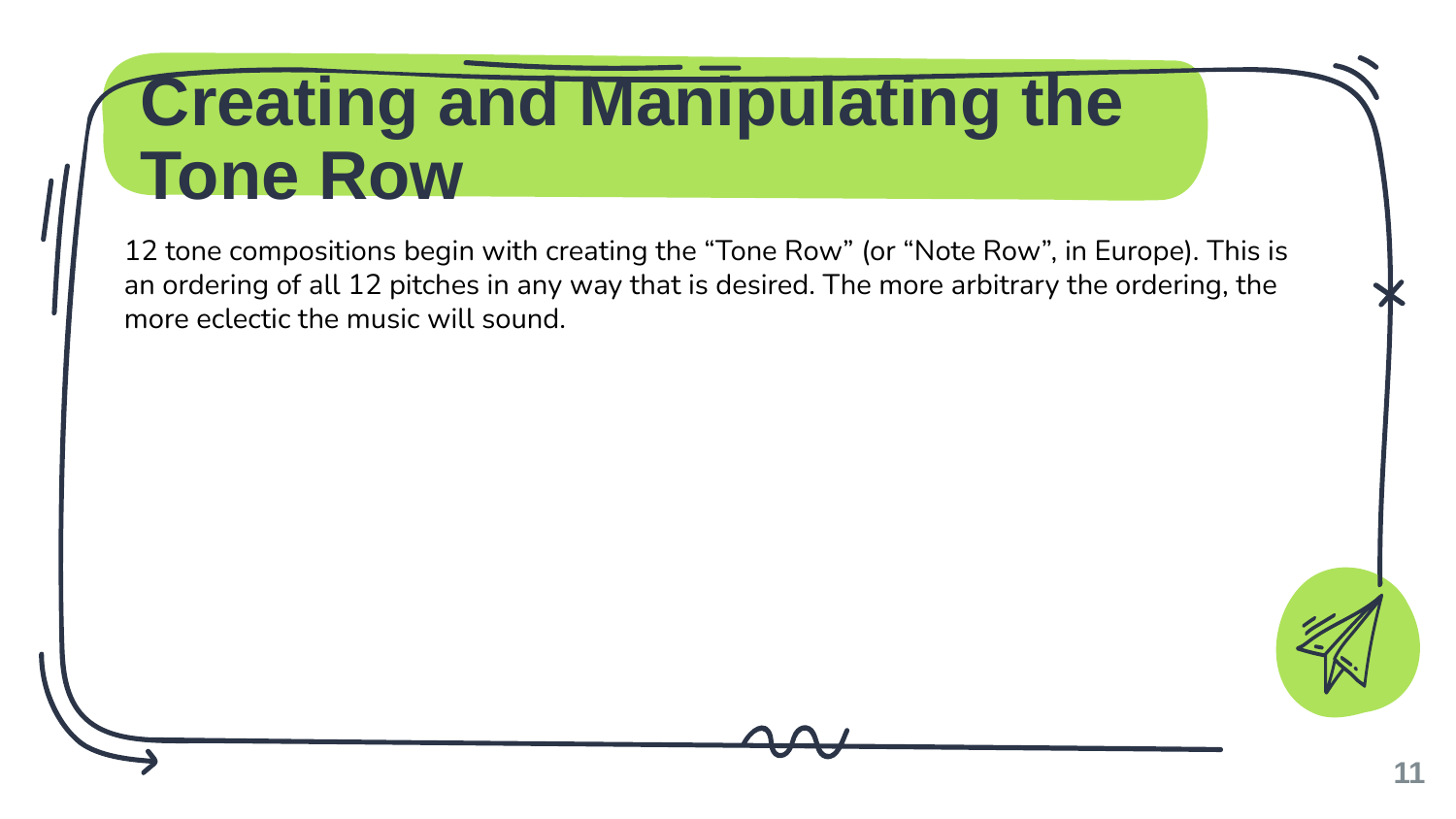

# Creating and Manipulating the Tone Row
12 tone compositions begin with creating the “Tone Row” (or “Note Row”, in Europe). This is an ordering of all 12 pitches in any way that is desired. The more arbitrary the ordering, the more eclectic the music will sound.

11